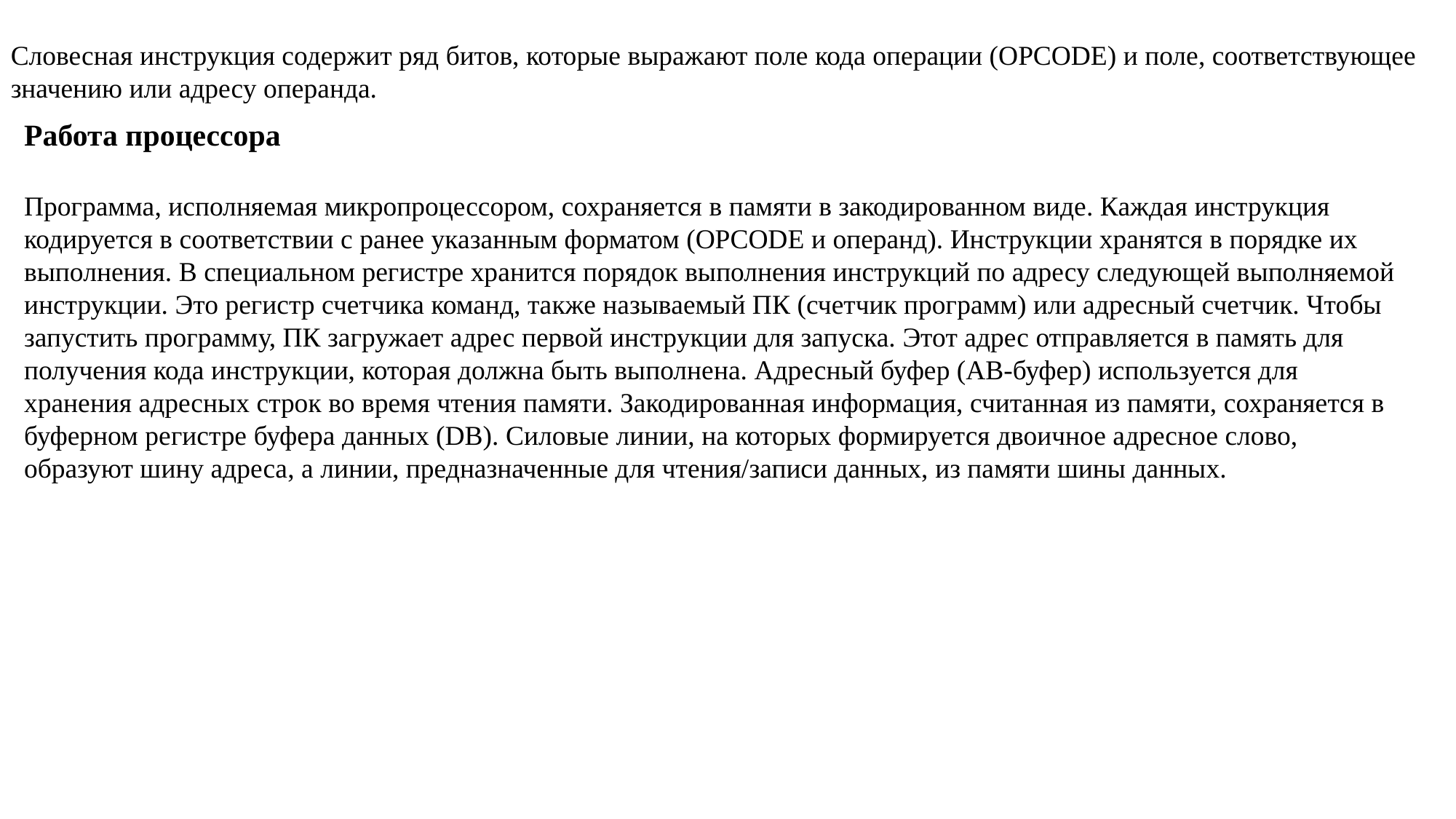

Словесная инструкция содержит ряд битов, которые выражают поле кода операции (OPCODE) и поле, соответствующее значению или адресу операнда.
Работа процессора
Программа, исполняемая микропроцессором, сохраняется в памяти в закодированном виде. Каждая инструкция кодируется в соответствии с ранее указанным форматом (OPCODE и операнд). Инструкции хранятся в порядке их выполнения. В специальном регистре хранится порядок выполнения инструкций по адресу следующей выполняемой инструкции. Это регистр счетчика команд, также называемый ПК (счетчик программ) или адресный счетчик. Чтобы запустить программу, ПК загружает адрес первой инструкции для запуска. Этот адрес отправляется в память для получения кода инструкции, которая должна быть выполнена. Адресный буфер (AB-буфер) используется для хранения адресных строк во время чтения памяти. Закодированная информация, считанная из памяти, сохраняется в буферном регистре буфера данных (DB). Силовые линии, на которых формируется двоичное адресное слово, образуют шину адреса, а линии, предназначенные для чтения/записи данных, из памяти шины данных.